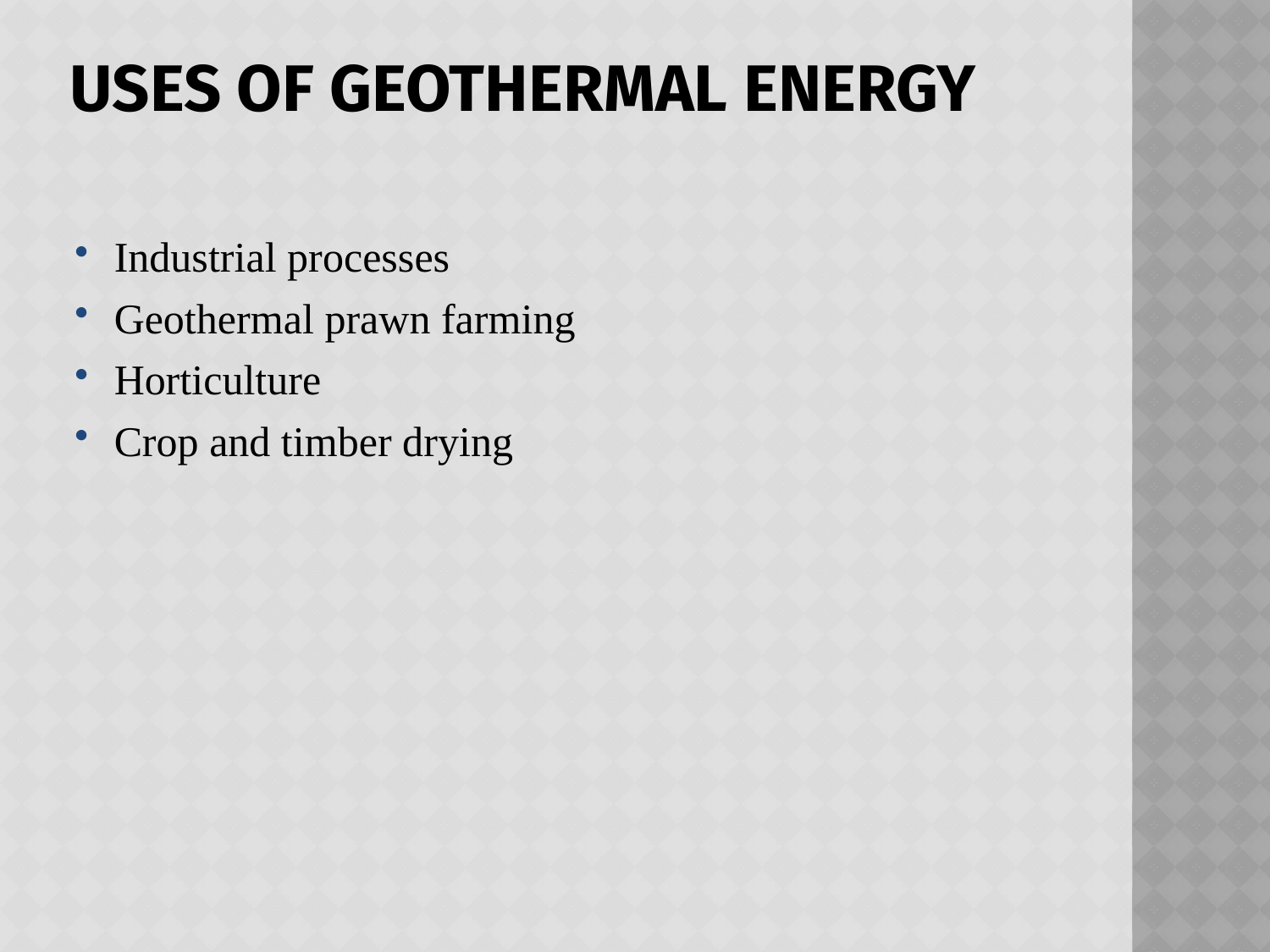

# Uses of geothermal energy
Industrial processes
Geothermal prawn farming
Horticulture
Crop and timber drying